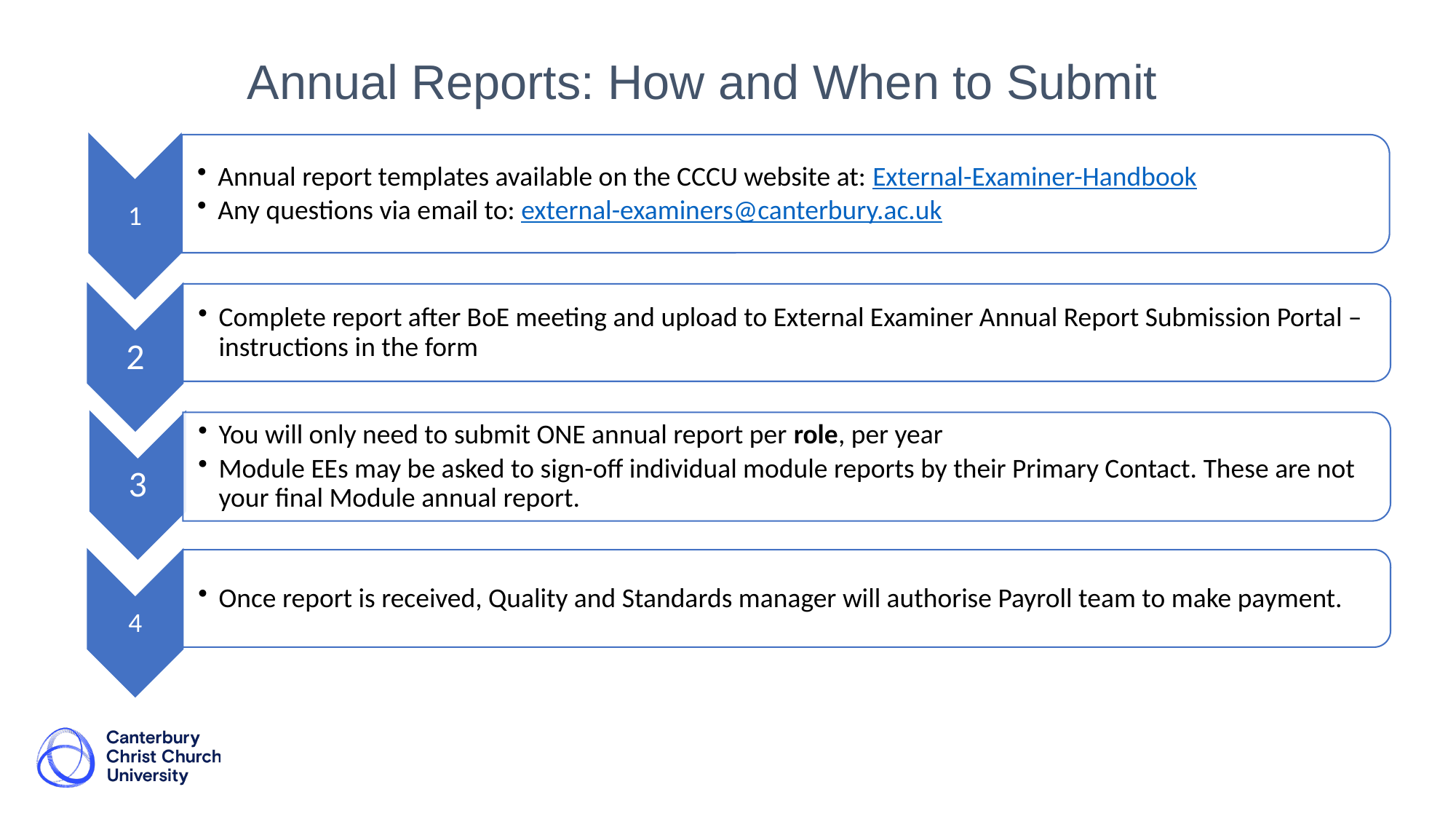

Annual Reports: How and When to Submit
1
Annual report templates available on the CCCU website at: External-Examiner-Handbook
Any questions via email to: external-examiners@canterbury.ac.uk
2
Complete report after BoE meeting and upload to External Examiner Annual Report Submission Portal – instructions in the form
3
You will only need to submit ONE annual report per role, per year
Module EEs may be asked to sign-off individual module reports by their Primary Contact. These are not your final Module annual report.
4
Once report is received, Quality and Standards manager will authorise Payroll team to make payment.